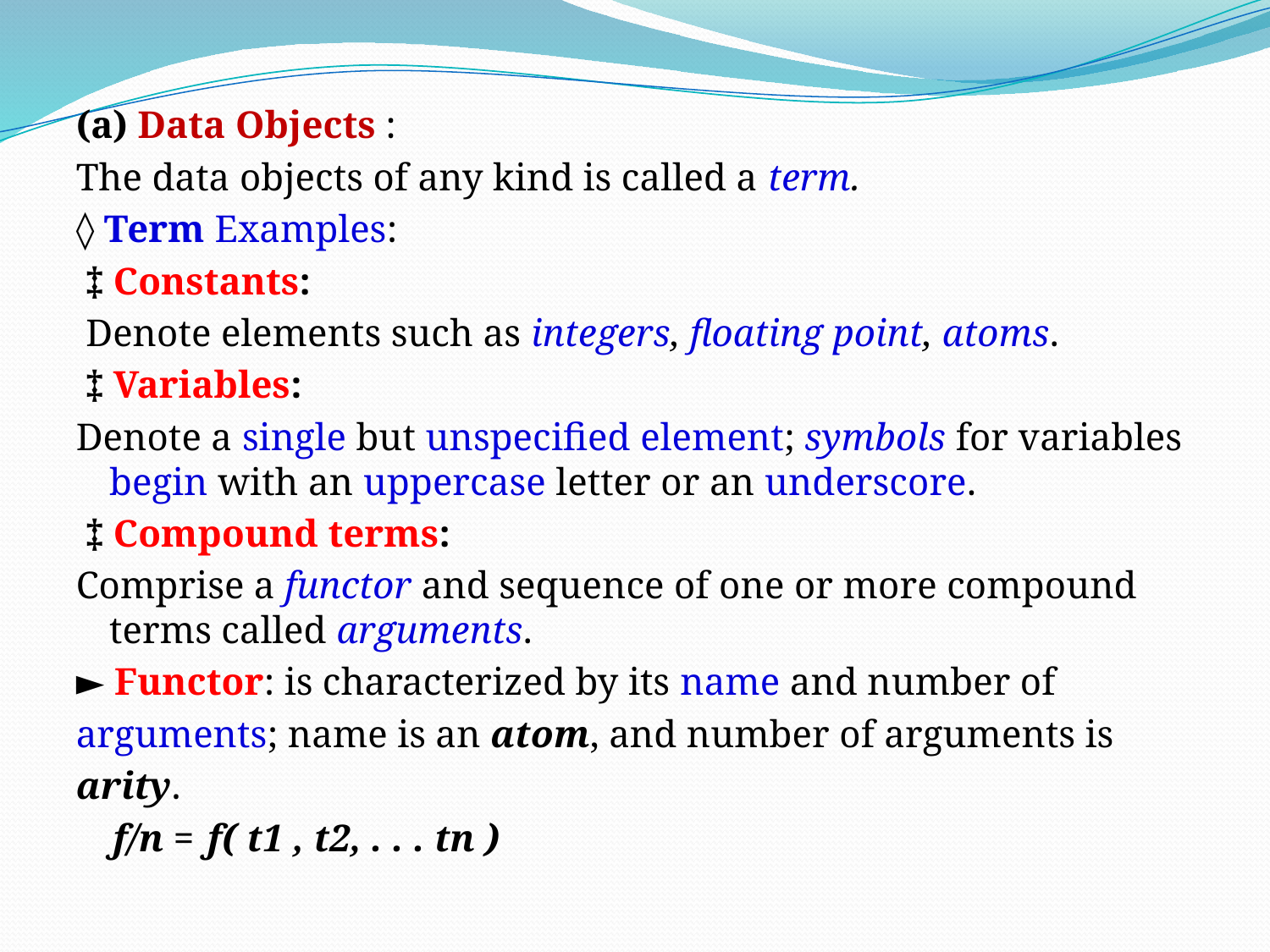

(a) Data Objects :
The data objects of any kind is called a term.
◊ Term Examples:
 ‡ Constants:
 Denote elements such as integers, floating point, atoms.
 ‡ Variables:
Denote a single but unspecified element; symbols for variables begin with an uppercase letter or an underscore.
 ‡ Compound terms:
Comprise a functor and sequence of one or more compound terms called arguments.
► Functor: is characterized by its name and number of
arguments; name is an atom, and number of arguments is
arity.
		ƒ/n = ƒ( t1 , t2, . . . tn )